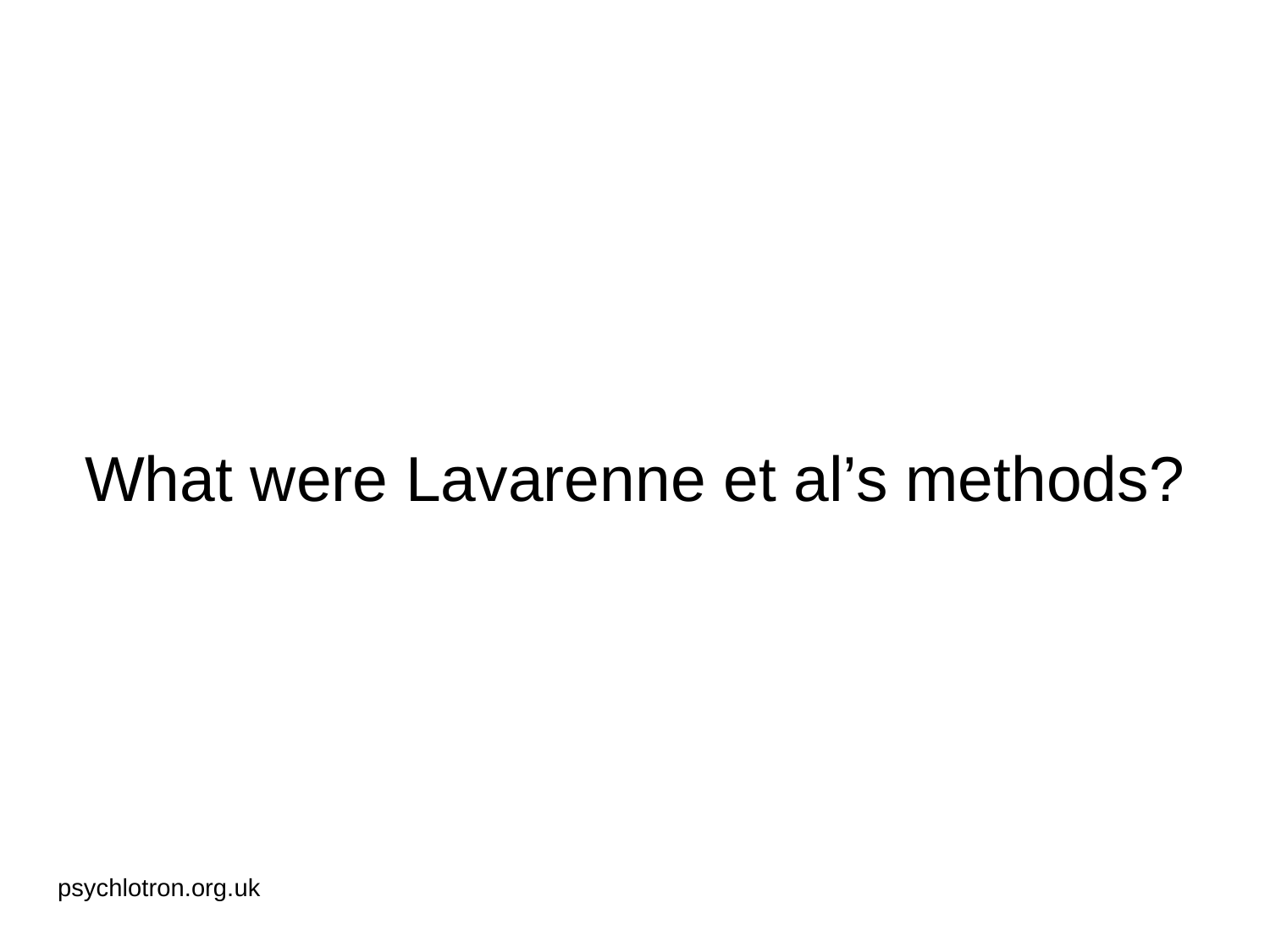

# What were Lavarenne et al’s methods?